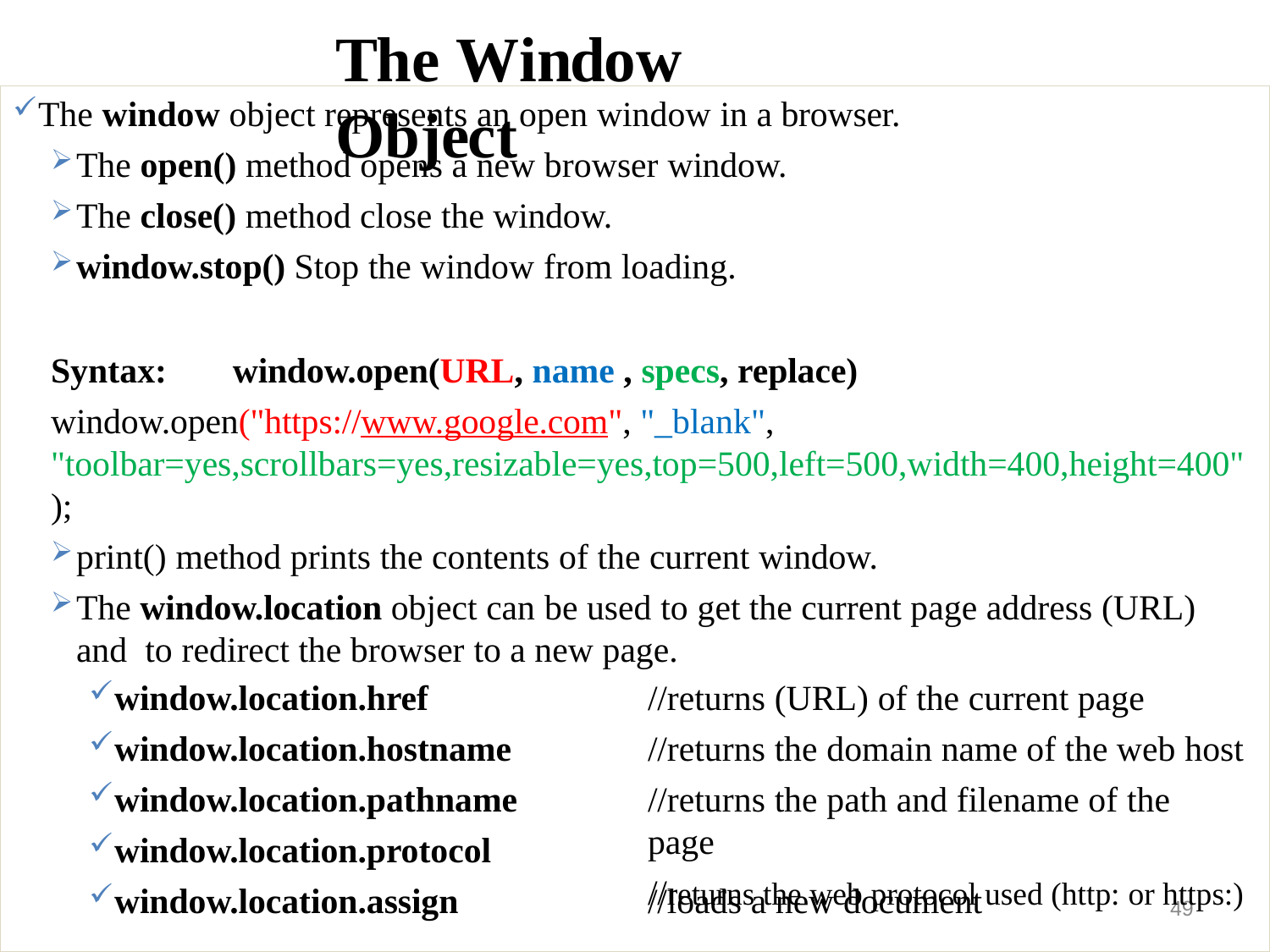

# The Window Object
The window object represents an open window in a browser.
The open() method opens a new browser window.
The close() method close the window.
window.stop() Stop the window from loading.

Syntax:	window.open(URL, name , specs, replace)
window.open("https://www.google.com", "_blank",  "toolbar=yes,scrollbars=yes,resizable=yes,top=500,left=500,width=400,height=400"
);
print() method prints the contents of the current window.
The window.location object can be used to get the current page address (URL) and  to redirect the browser to a new page.

window.location.href
window.location.hostname
window.location.pathname
window.location.protocol
window.location.assign
//returns (URL) of the current page
//returns the domain name of the web host
//returns the path and filename of the page
//returns the web protocol used (http: or https:)
//loads a new document
49